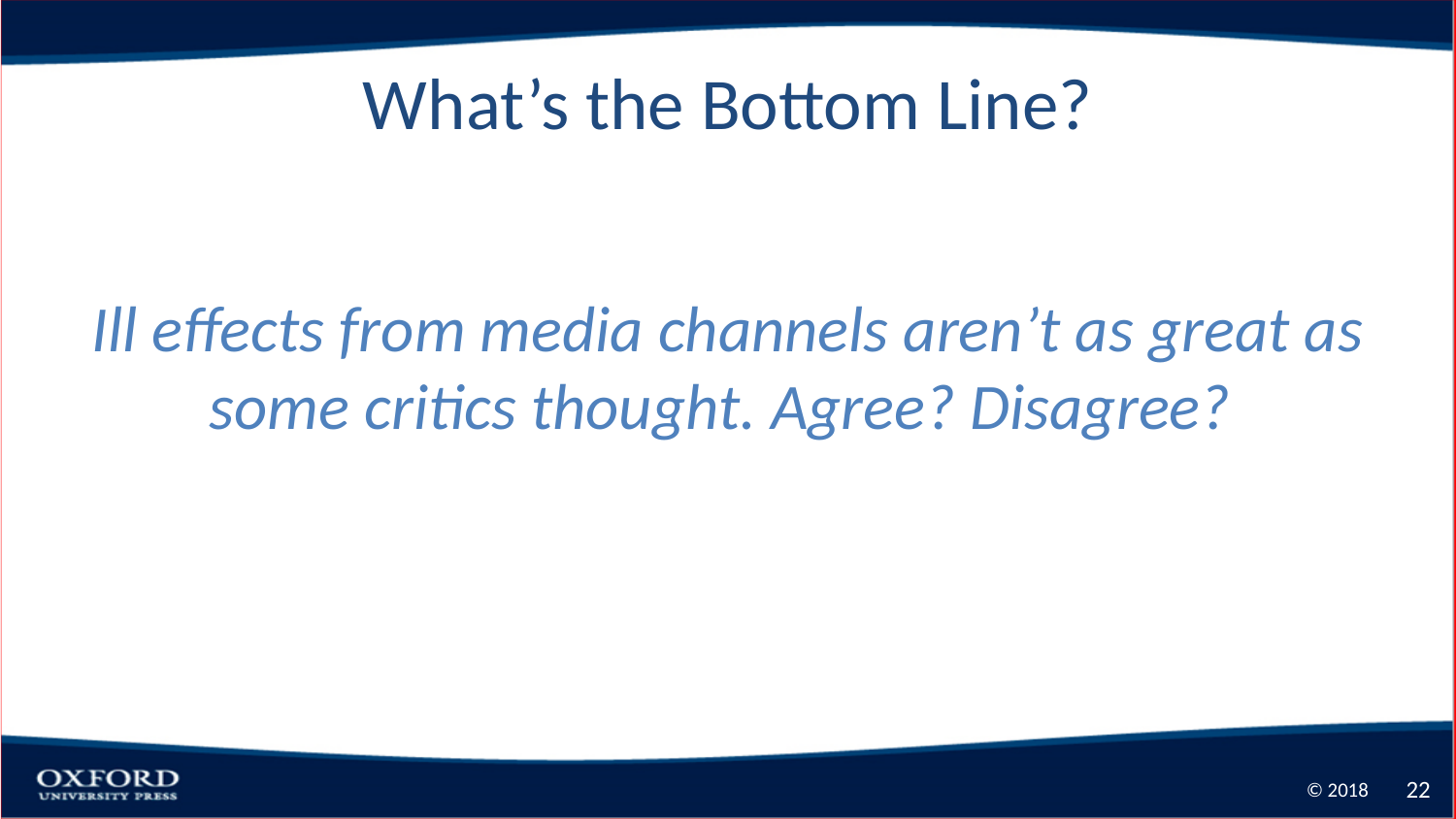

# What’s the Bottom Line?

Ill effects from media channels aren’t as great as some critics thought. Agree? Disagree?